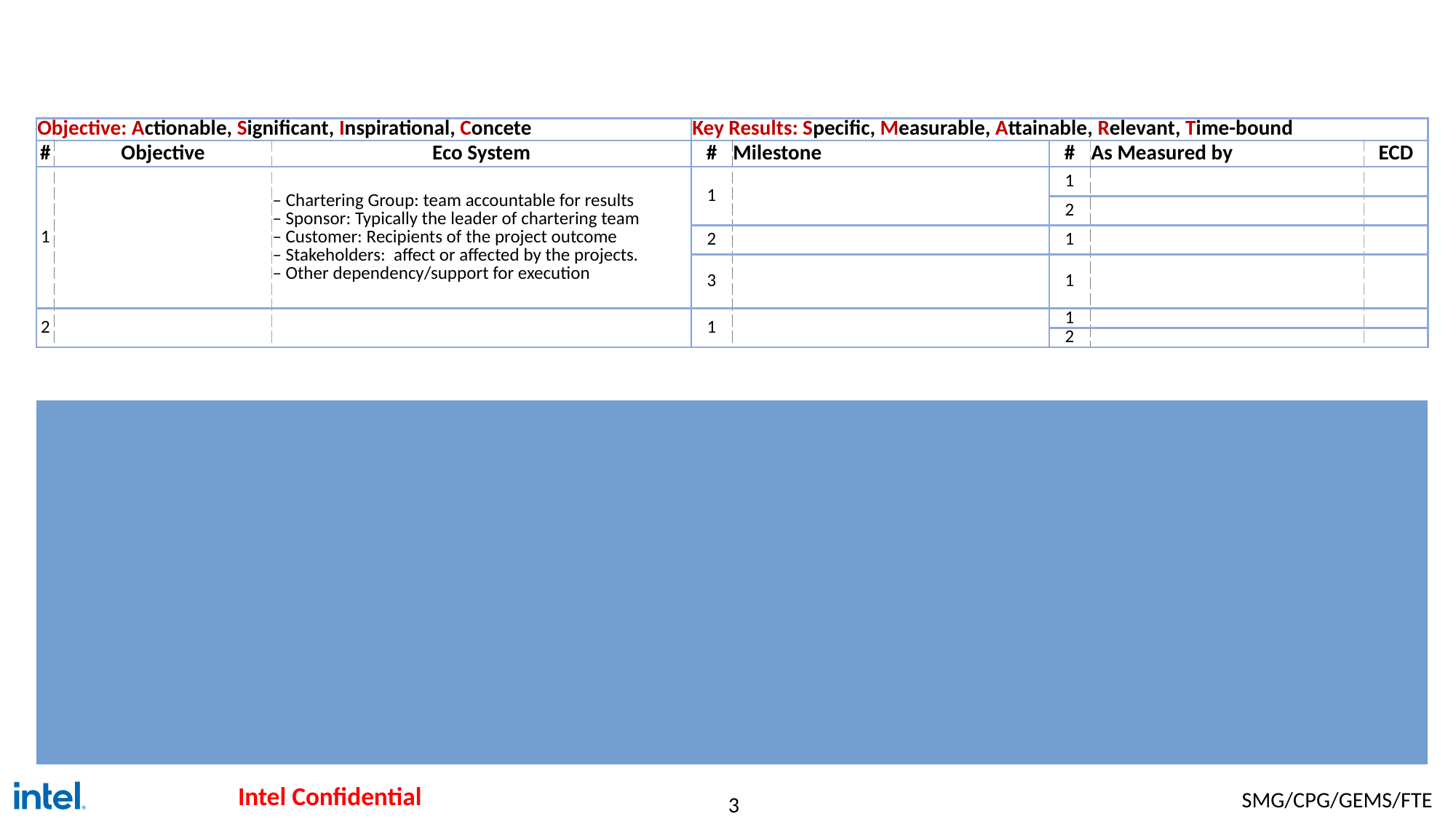

#
| Objective: Actionable, Significant, Inspirational, Concete |  |  | Key Results: Specific, Measurable, Attainable, Relevant, Time-bound |  |  |  |  |
| --- | --- | --- | --- | --- | --- | --- | --- |
| # | Objective | Eco System | # | Milestone | # | As Measured by | ECD |
| 1 |  | – Chartering Group: team accountable for results – Sponsor: Typically the leader of chartering team – Customer: Recipients of the project outcome – Stakeholders: affect or affected by the projects. – Other dependency/support for execution | 1 |  | 1 |  |  |
|  |  |  |  |  | 2 |  |  |
|  |  |  | 2 |  | 1 |  |  |
|  |  |  | 3 |  | 1 |  |  |
| 2 |  |  | 1 |  | 1 |  |  |
|  |  |  |  |  | 2 |  |  |